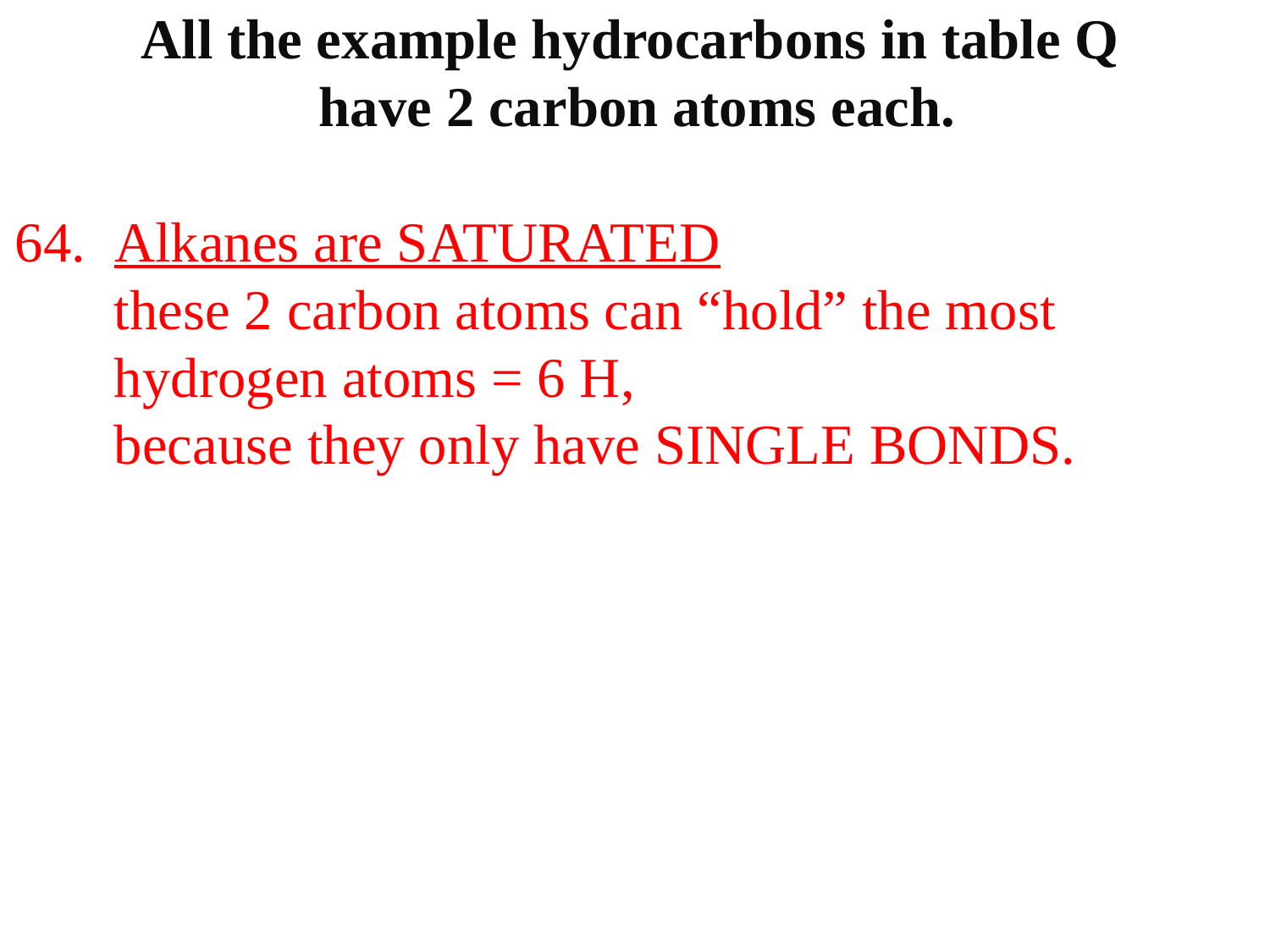

All the example hydrocarbons in table Q
have 2 carbon atoms each.

64.  Alkanes are SATURATED
       these 2 carbon atoms can “hold” the most
       hydrogen atoms = 6 H,
       because they only have SINGLE BONDS.